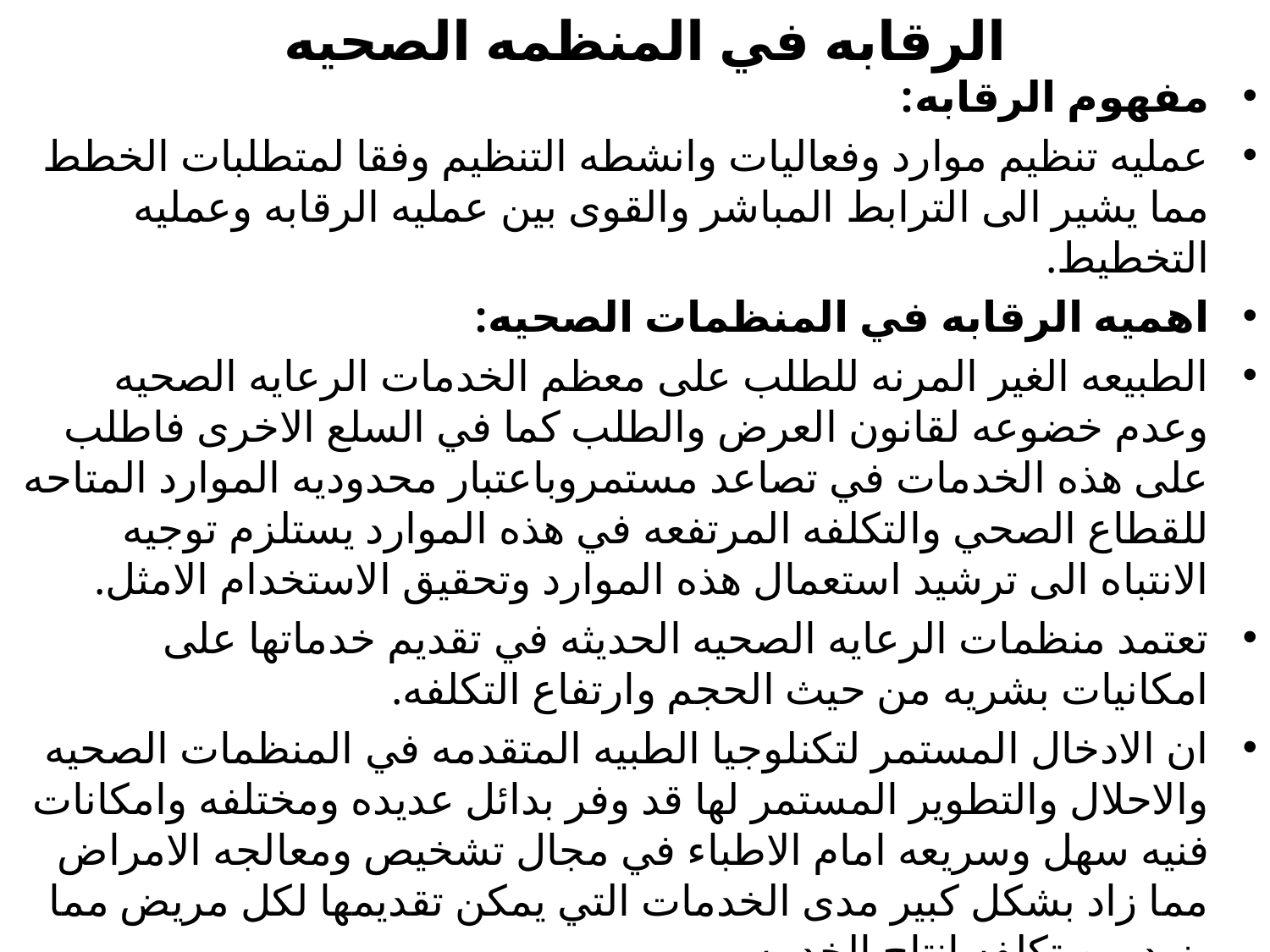

# الرقابه في المنظمه الصحيه
مفهوم الرقابه:
عمليه تنظيم موارد وفعاليات وانشطه التنظيم وفقا لمتطلبات الخطط مما يشير الى الترابط المباشر والقوى بين عمليه الرقابه وعمليه التخطيط.
اهميه الرقابه في المنظمات الصحيه:
الطبيعه الغير المرنه للطلب على معظم الخدمات الرعايه الصحيه وعدم خضوعه لقانون العرض والطلب كما في السلع الاخرى فاطلب على هذه الخدمات في تصاعد مستمروباعتبار محدوديه الموارد المتاحه للقطاع الصحي والتكلفه المرتفعه في هذه الموارد يستلزم توجيه الانتباه الى ترشيد استعمال هذه الموارد وتحقيق الاستخدام الامثل.
تعتمد منظمات الرعايه الصحيه الحديثه في تقديم خدماتها على امكانيات بشريه من حيث الحجم وارتفاع التكلفه.
ان الادخال المستمر لتكنلوجيا الطبيه المتقدمه في المنظمات الصحيه والاحلال والتطوير المستمر لها قد وفر بدائل عديده ومختلفه وامكانات فنيه سهل وسريعه امام الاطباء في مجال تشخيص ومعالجه الامراض مما زاد بشكل كبير مدى الخدمات التي يمكن تقديمها لكل مريض مما يزيد من تكلفه انتاج الخدمه
ان الخلل والخطا في تقديم الخدمات الرعايه الطبيه لا يمكن اصلاحه.